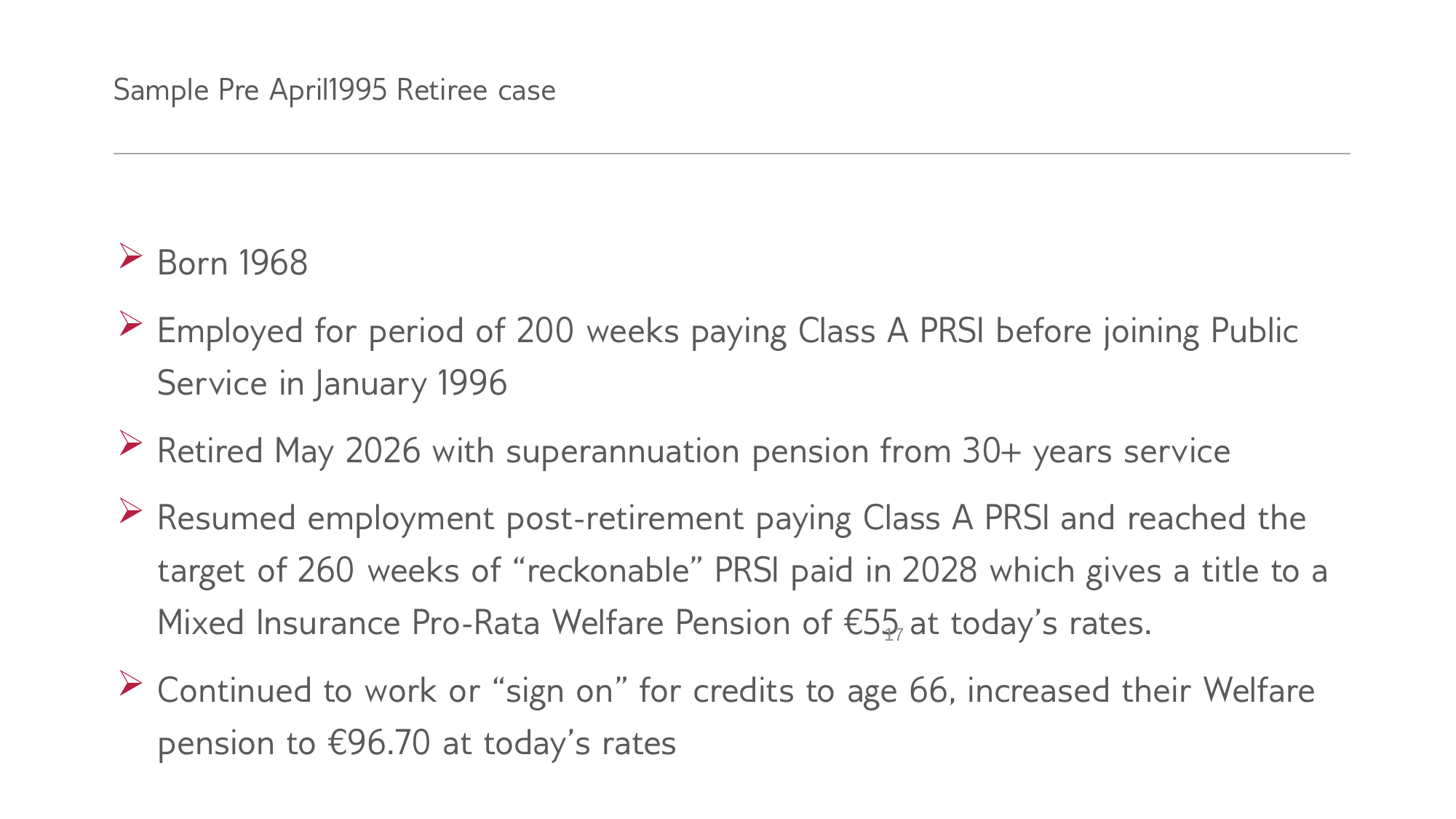

# Sample Pre April1995 Retiree case
Born 1968
Employed for period of 200 weeks paying Class A PRSI before joining Public Service in January 1996
Retired May 2026 with superannuation pension from 30+ years service
Resumed employment post-retirement paying Class A PRSI and reached the target of 260 weeks of “reckonable” PRSI paid in 2028 which gives a title to a Mixed Insurance Pro-Rata Welfare Pension of €55 at today’s rates.
Continued to work or “sign on” for credits to age 66, increased their Welfare pension to €96.70 at today’s rates
17